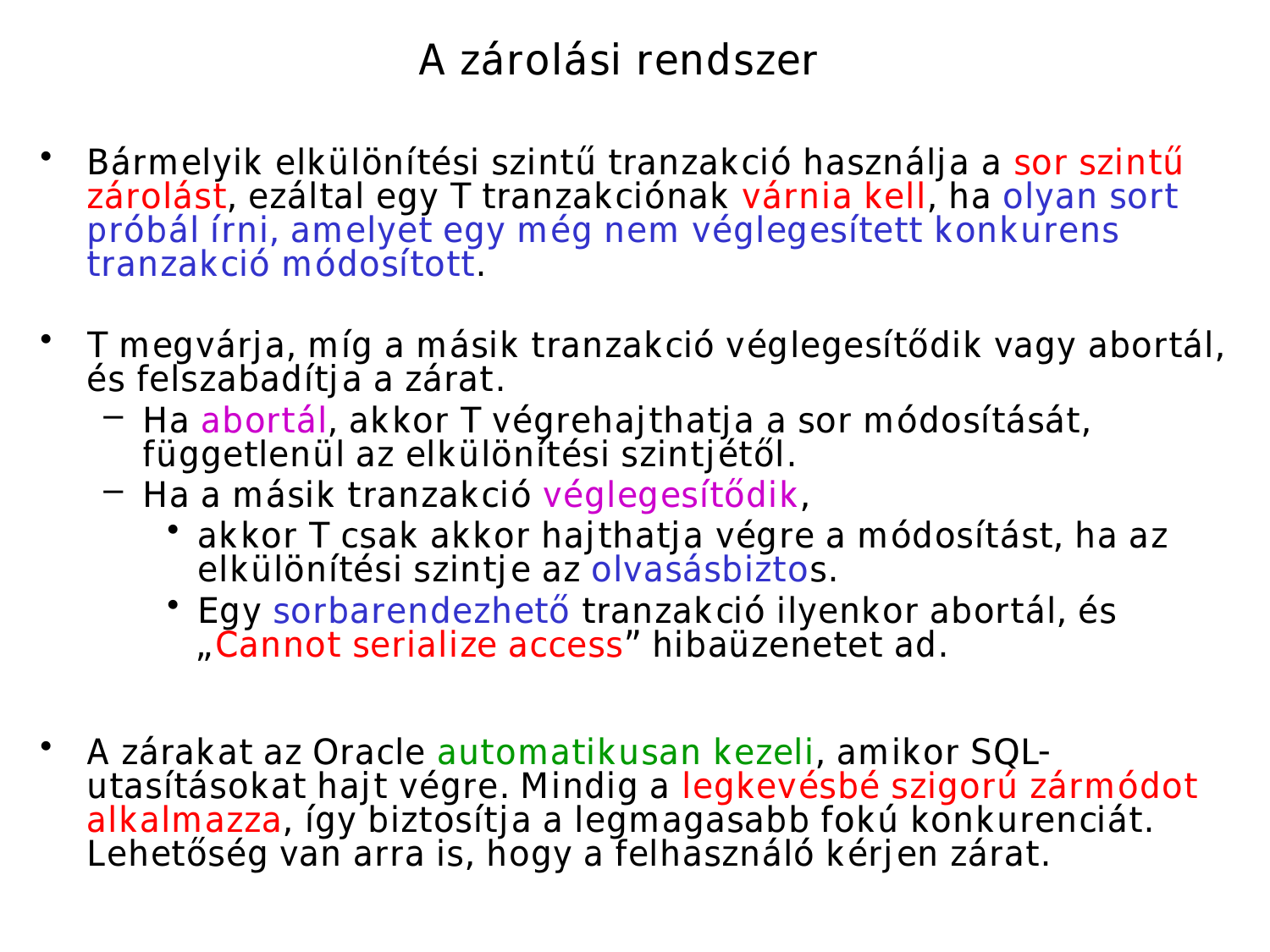

# A zárolási rendszer
Bármelyik elkülönítési szintű tranzakció használja a sor szintű zárolást, ezáltal egy T tranzakciónak várnia kell, ha olyan sort próbál írni, amelyet egy még nem véglegesített konkurens tranzakció módosított.

T megvárja, míg a másik tranzakció véglegesítődik vagy abortál, és felszabadítja a zárat.
Ha abortál, akkor T végrehajthatja a sor módosítását, függetlenül az elkülönítési szintjétől.
Ha a másik tranzakció véglegesítődik,
akkor T csak akkor hajthatja végre a módosítást, ha az elkülönítési szintje az olvasásbiztos.
Egy sorbarendezhető tranzakció ilyenkor abortál, és „Cannot serialize access” hibaüzenetet ad.

A zárakat az Oracle automatikusan kezeli, amikor SQL-utasításokat hajt végre. Mindig a legkevésbé szigorú zármódot alkalmazza, így biztosítja a legmagasabb fokú konkurenciát. Lehetőség van arra is, hogy a felhasználó kérjen zárat.